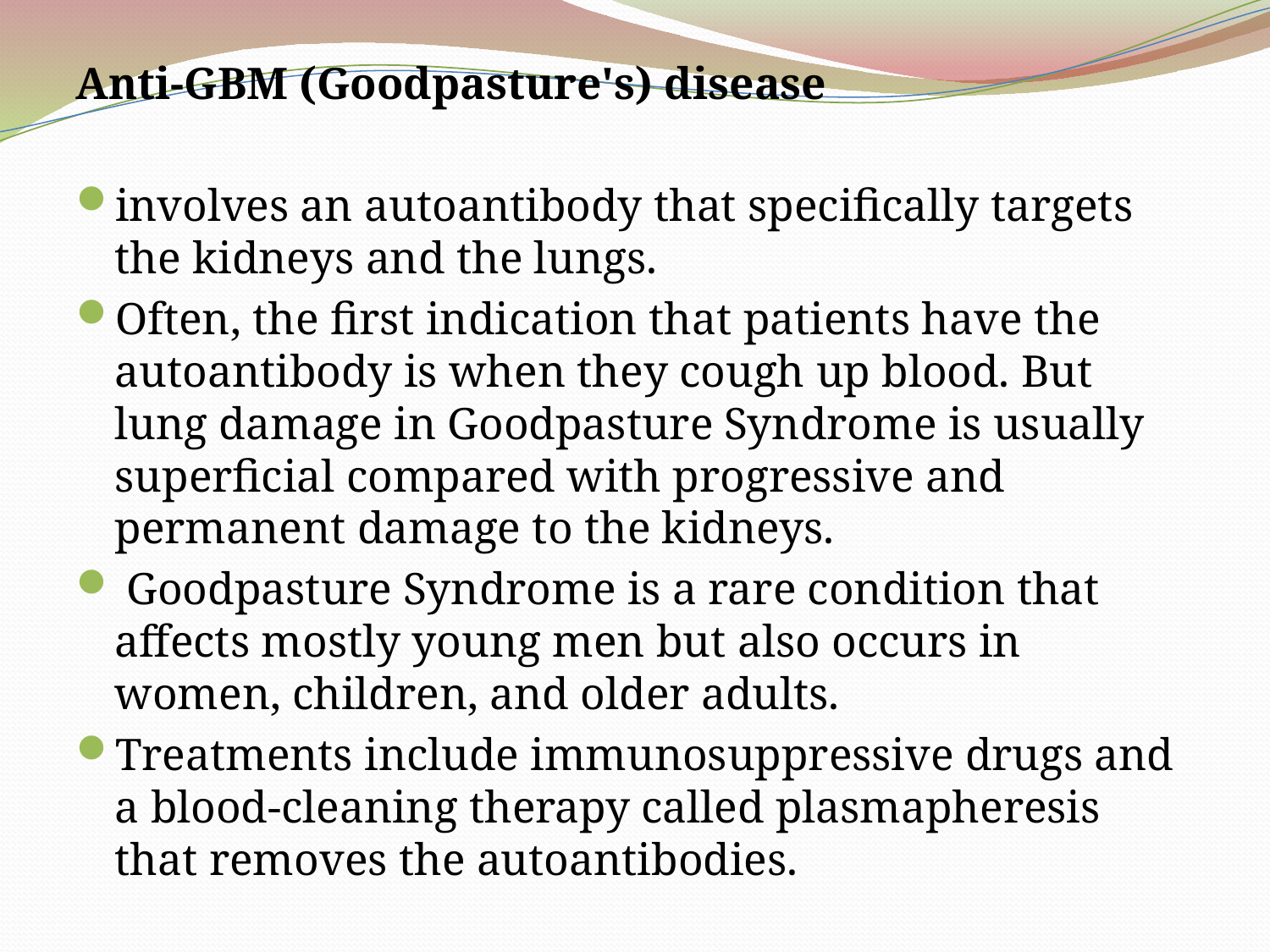

Anti-GBM (Goodpasture's) disease

involves an autoantibody that specifically targets the kidneys and the lungs.
Often, the first indication that patients have the autoantibody is when they cough up blood. But lung damage in Goodpasture Syndrome is usually superficial compared with progressive and permanent damage to the kidneys.
 Goodpasture Syndrome is a rare condition that affects mostly young men but also occurs in women, children, and older adults.
Treatments include immunosuppressive drugs and a blood-cleaning therapy called plasmapheresis that removes the autoantibodies.